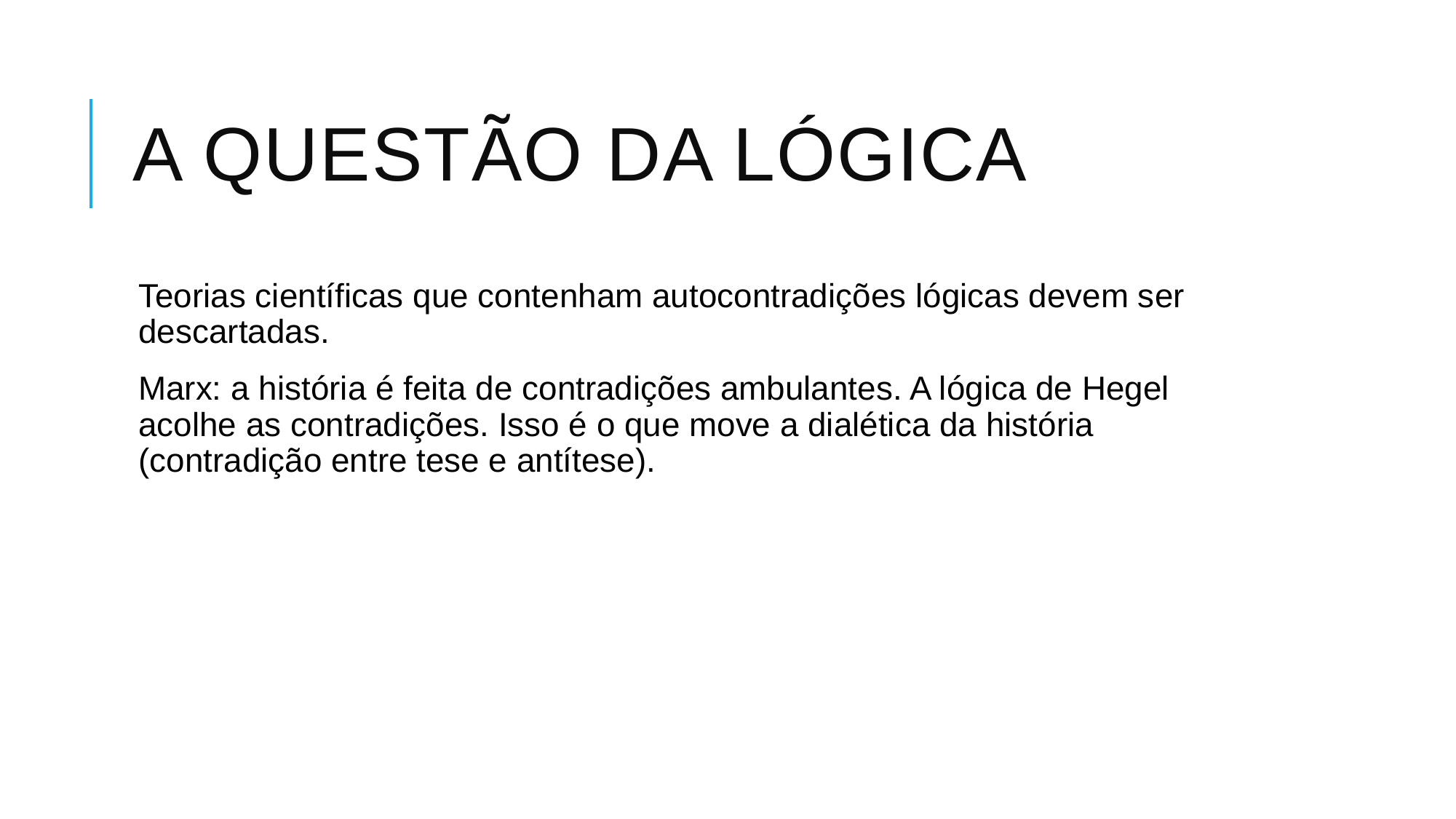

# A questão da Lógica
Teorias científicas que contenham autocontradições lógicas devem ser descartadas.
Marx: a história é feita de contradições ambulantes. A lógica de Hegel acolhe as contradições. Isso é o que move a dialética da história (contradição entre tese e antítese).